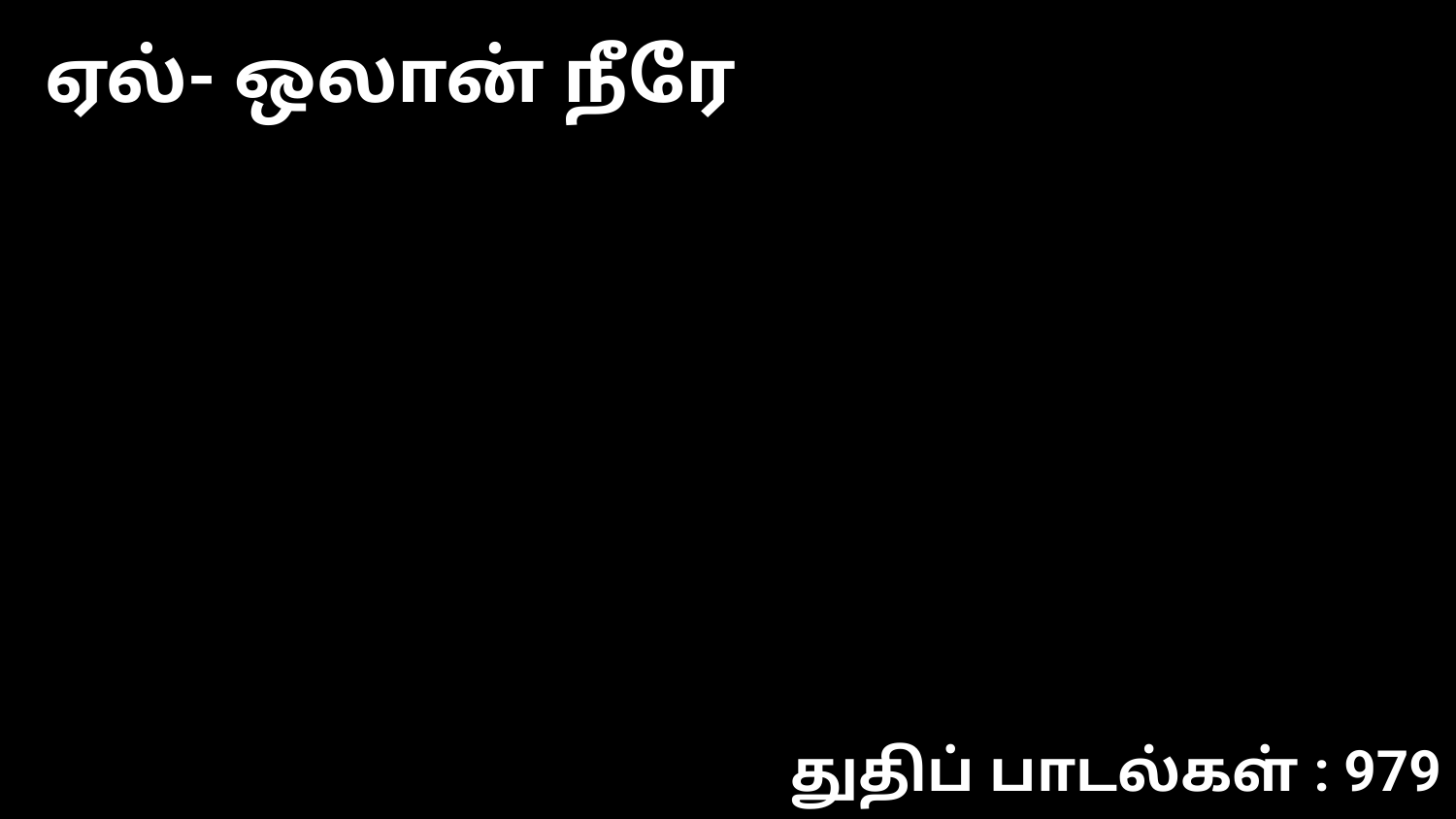

ஏல்- ஒலான் நீரே
துதிப் பாடல்கள் : 979